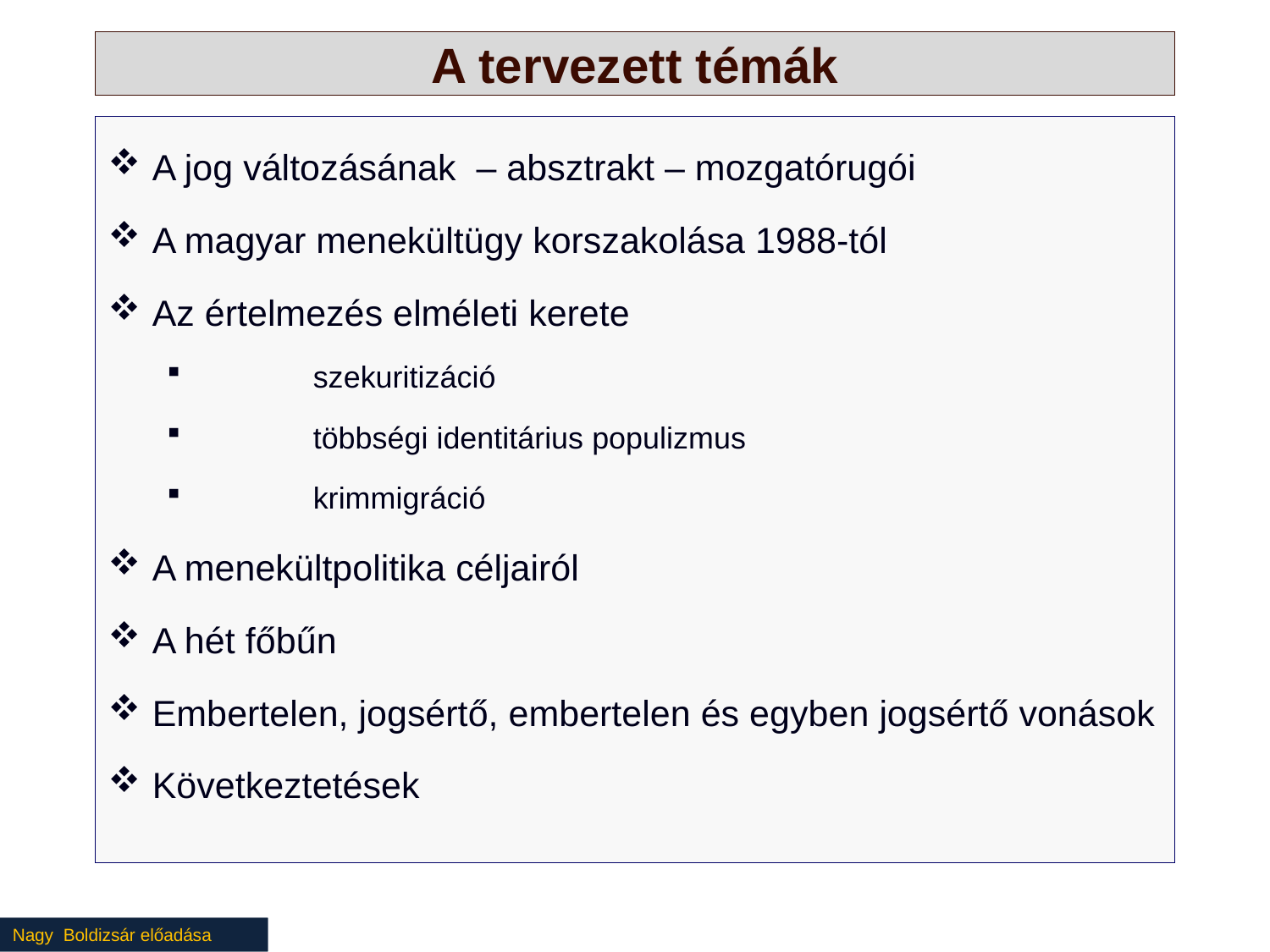

# A tervezett témák
A jog változásának  – absztrakt – mozgatórugói
A magyar menekültügy korszakolása 1988-tól
Az értelmezés elméleti kerete
	szekuritizáció
	többségi identitárius populizmus
	krimmigráció
A menekültpolitika céljairól
A hét főbűn
Embertelen, jogsértő, embertelen és egyben jogsértő vonások
Következtetések